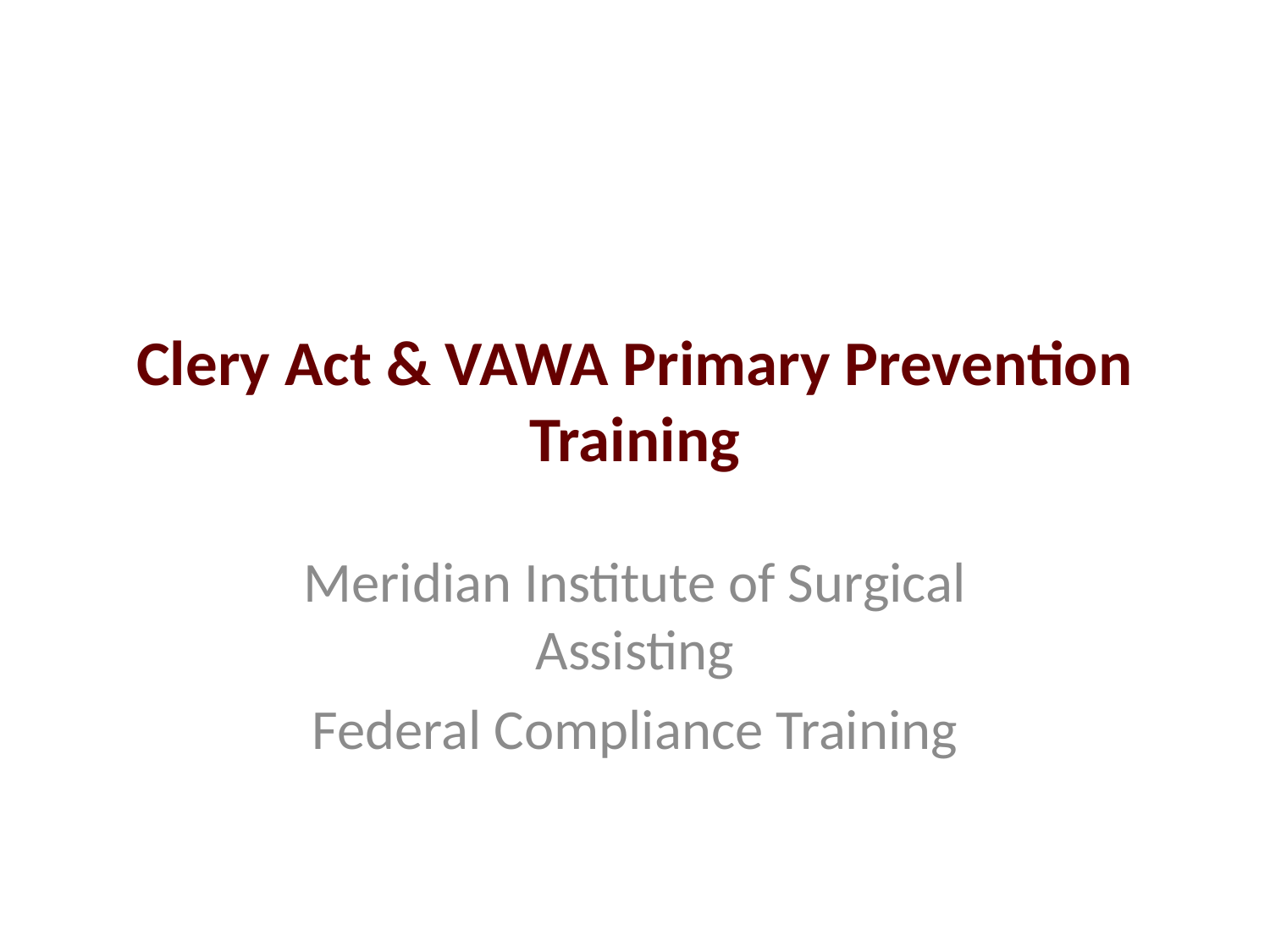

# Clery Act & VAWA Primary Prevention Training
Meridian Institute of Surgical Assisting
Federal Compliance Training